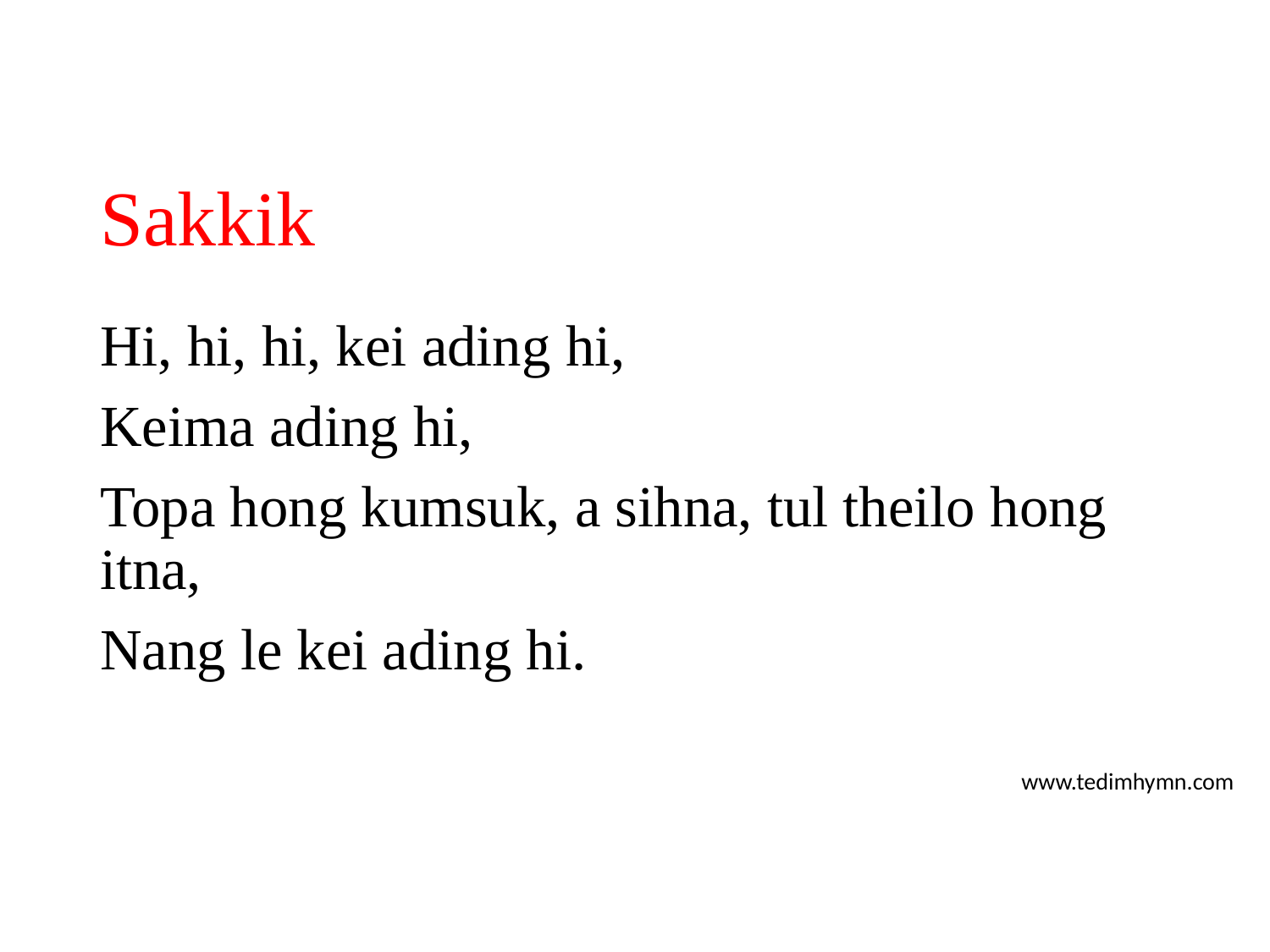

# Sakkik
Hi, hi, hi, kei ading hi,
Keima ading hi,
Topa hong kumsuk, a sihna, tul theilo hong itna,
Nang le kei ading hi.

www.tedimhymn.com